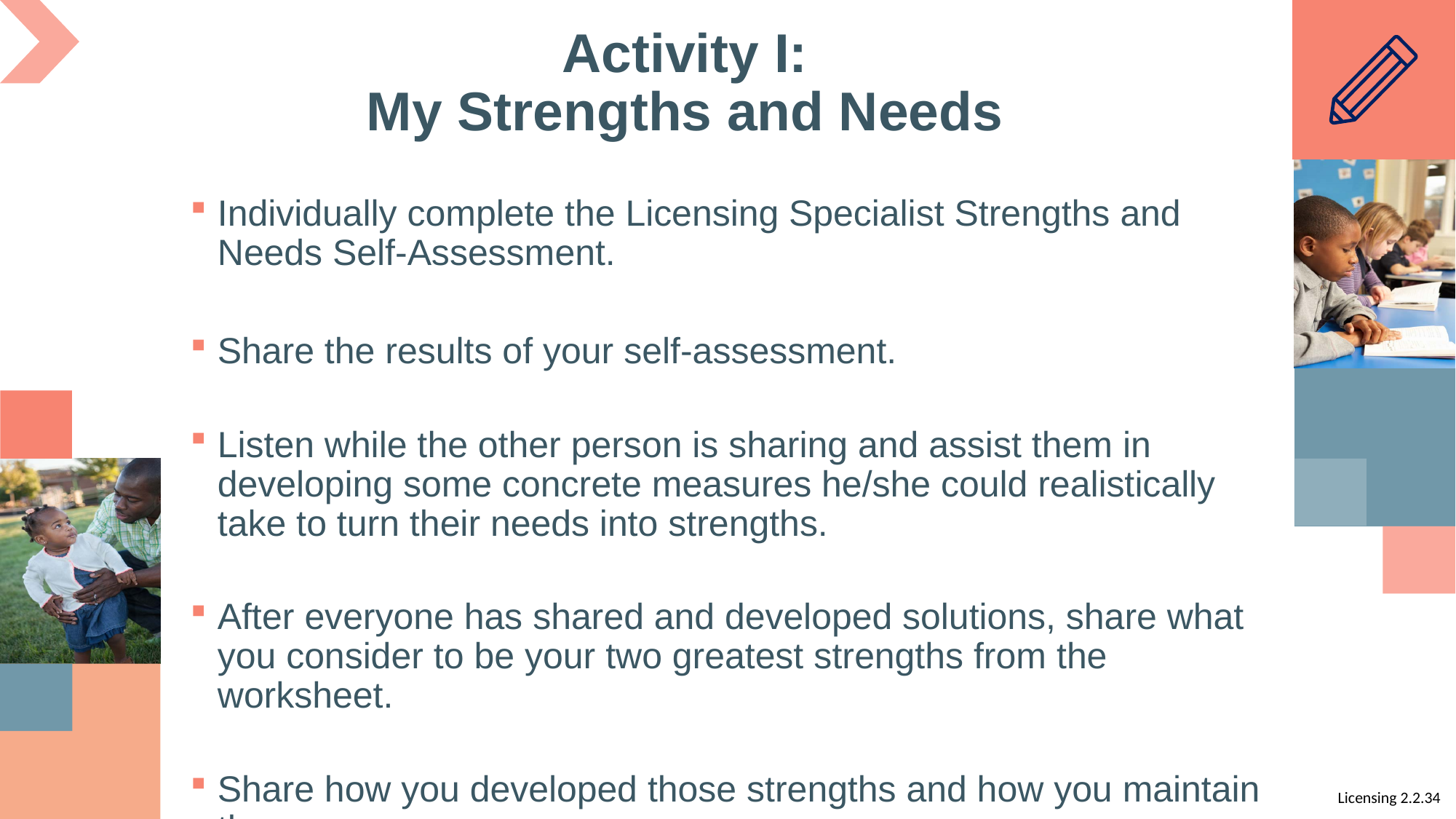

# Activity I: My Strengths and Needs
Individually complete the Licensing Specialist Strengths and Needs Self-Assessment.
Share the results of your self-assessment.
Listen while the other person is sharing and assist them in developing some concrete measures he/she could realistically take to turn their needs into strengths.
After everyone has shared and developed solutions, share what you consider to be your two greatest strengths from the worksheet.
Share how you developed those strengths and how you maintain them.
Licensing 2.2.34